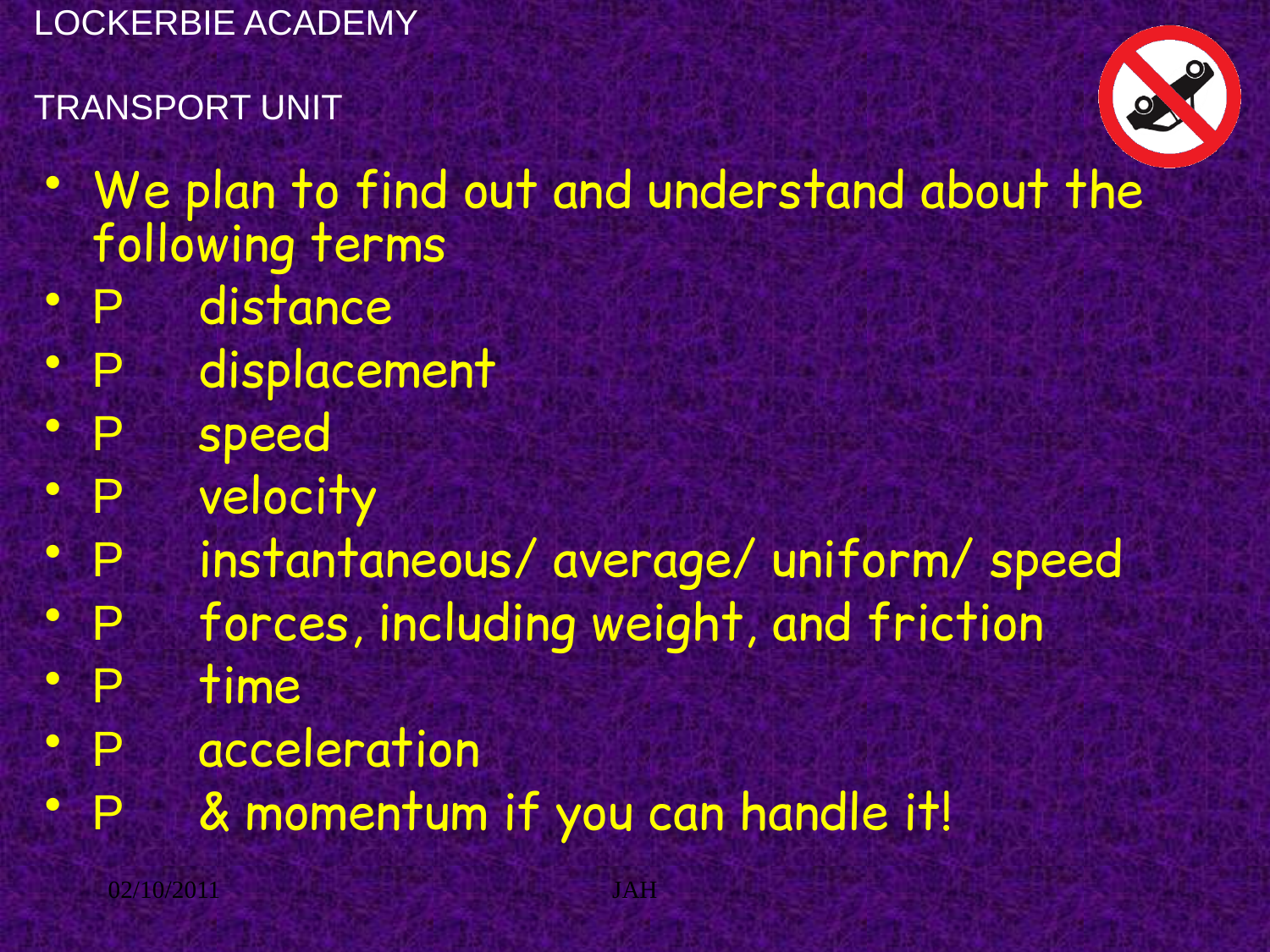

# LOCKERBIE ACADEMY 												TRANSPORT UNIT
We plan to find out and understand about the following terms
P      distance
P      displacement
P      speed
P      velocity
P      instantaneous/ average/ uniform/ speed
P      forces, including weight, and friction
P      time
P      acceleration
P      & momentum if you can handle it!
02/10/2011
JAH